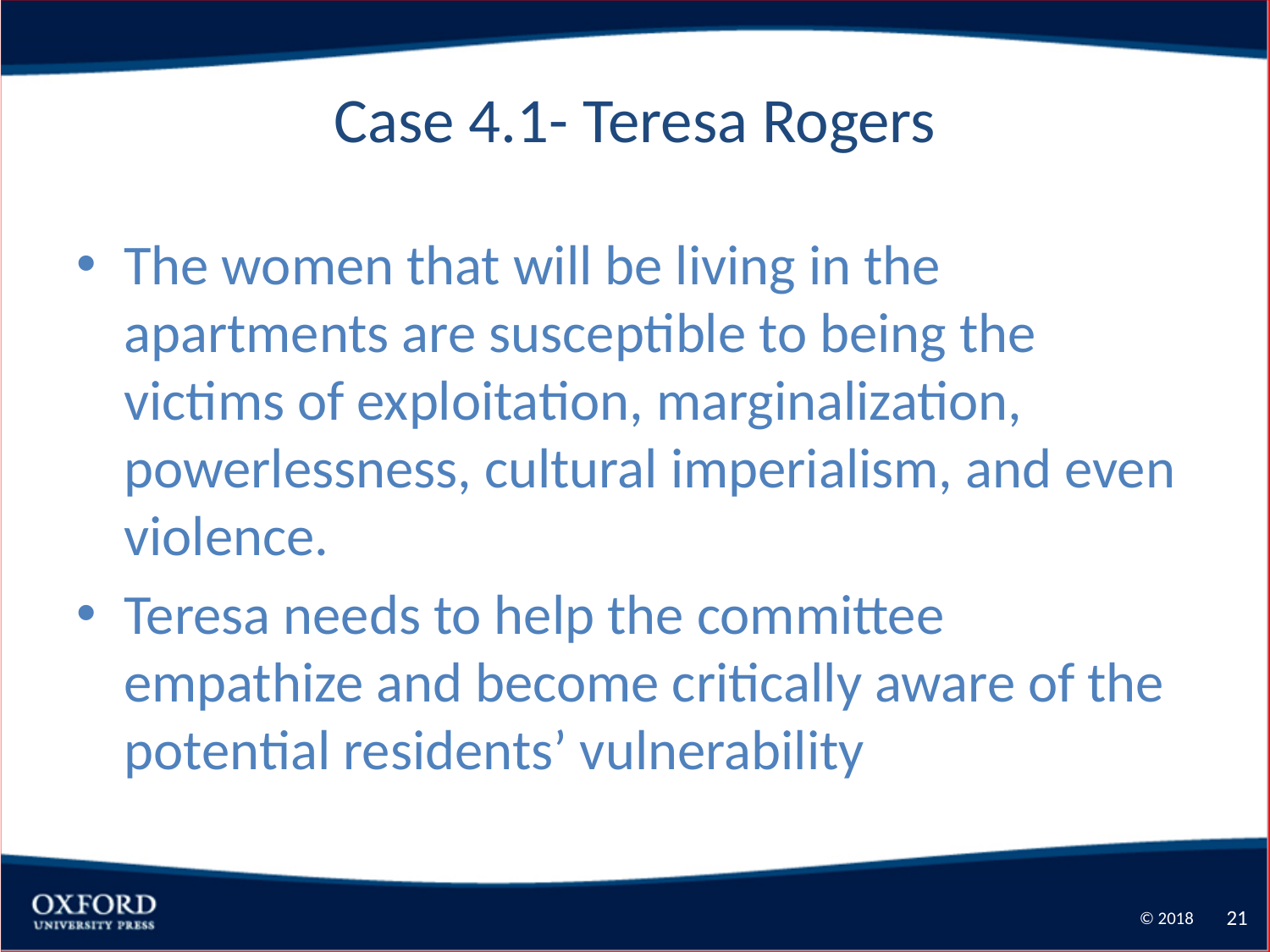

# Case 4.1- Teresa Rogers
The women that will be living in the apartments are susceptible to being the victims of exploitation, marginalization, powerlessness, cultural imperialism, and even violence.
Teresa needs to help the committee empathize and become critically aware of the potential residents’ vulnerability